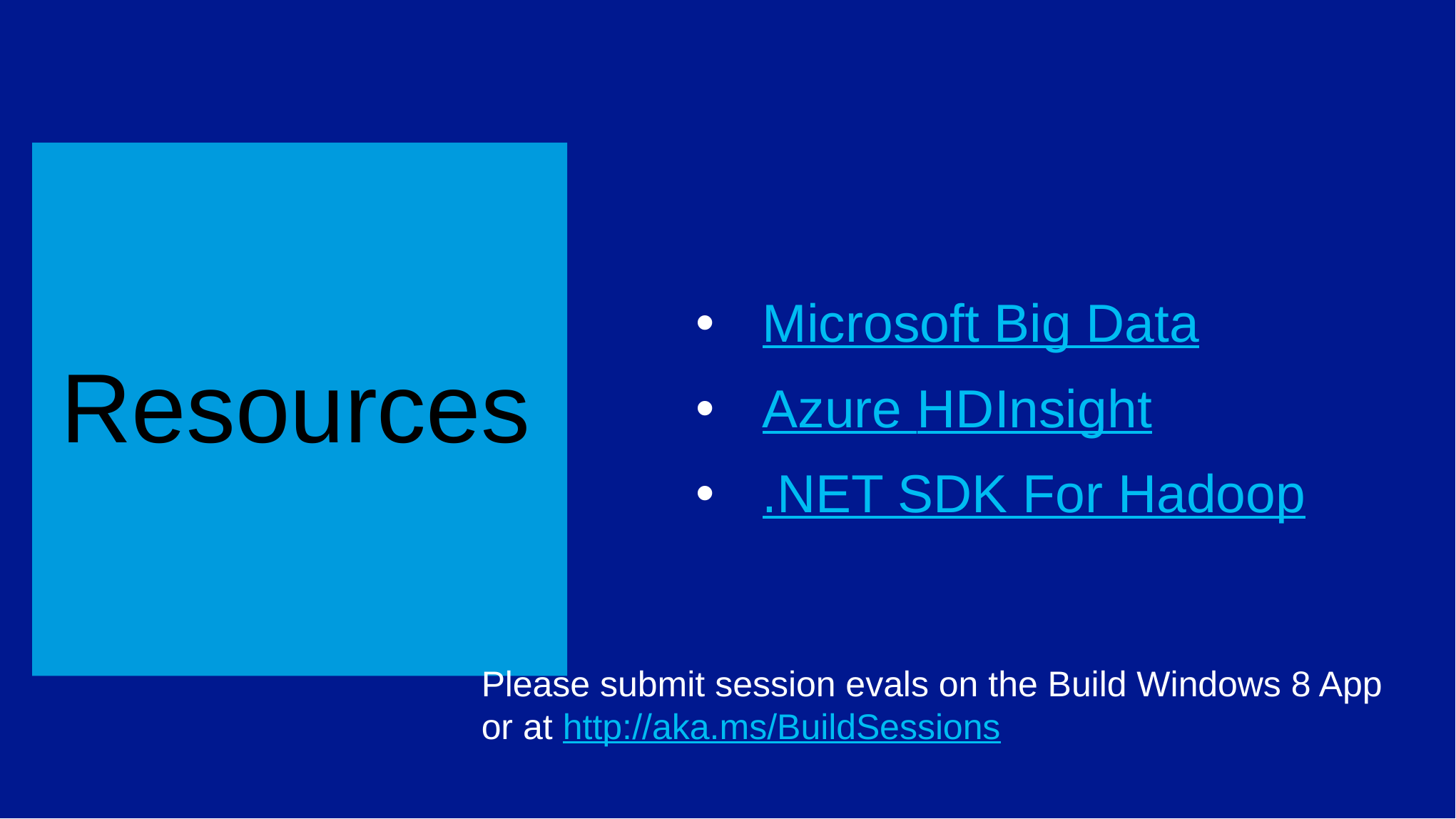

# Resources
Microsoft Big Data
Azure HDInsight
.NET SDK For Hadoop
Please submit session evals on the Build Windows 8 App or at http://aka.ms/BuildSessions